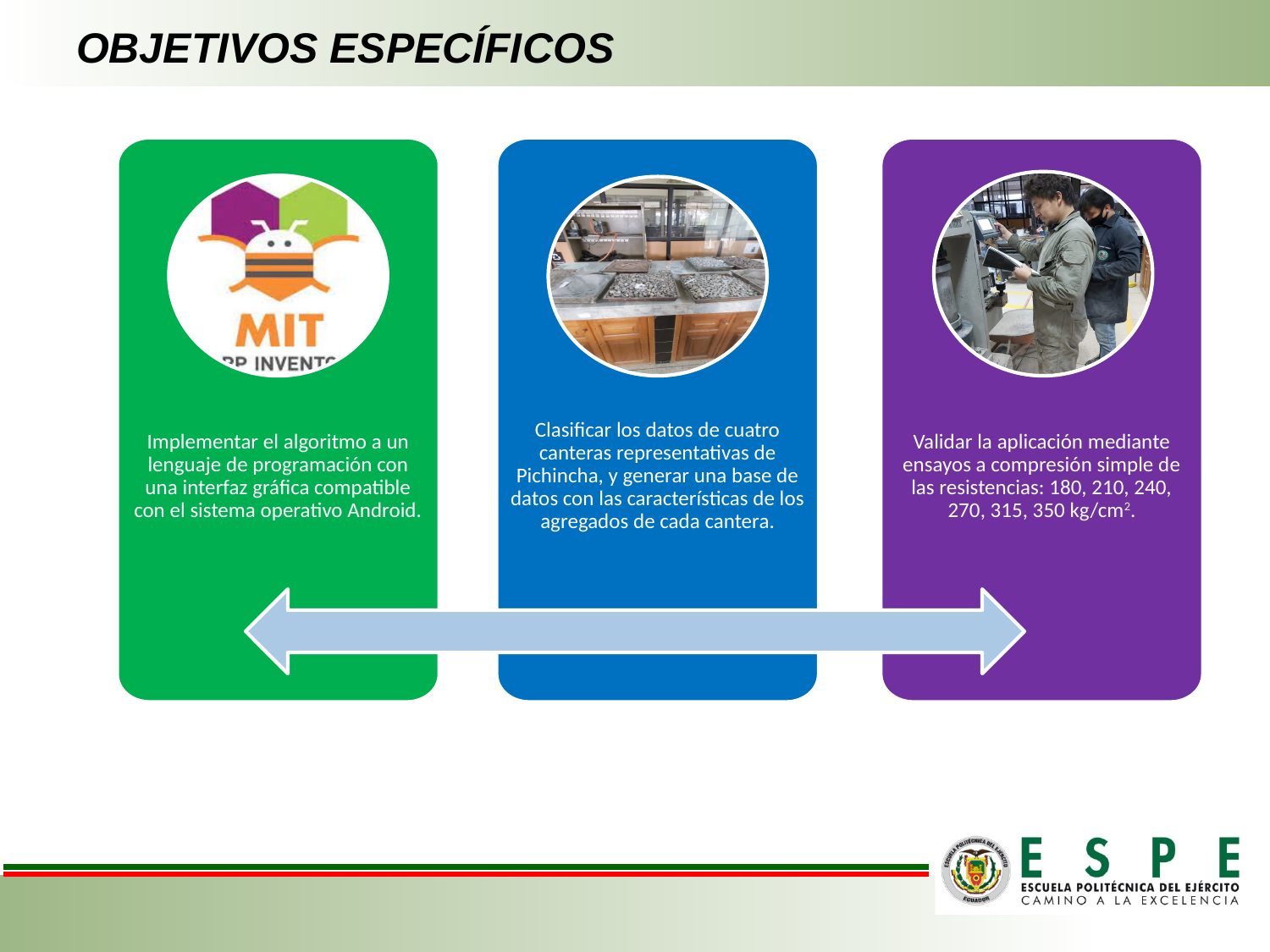

# OBJETIVOS ESPECÍFICOS
Implementar el algoritmo a un lenguaje de programación con una interfaz gráfica compatible con el sistema operativo Android.

Clasificar los datos de cuatro canteras representativas de Pichincha, y generar una base de datos con las características de los agregados de cada cantera.

Validar la aplicación mediante ensayos a compresión simple de las resistencias: 180, 210, 240, 270, 315, 350 kg/cm2.